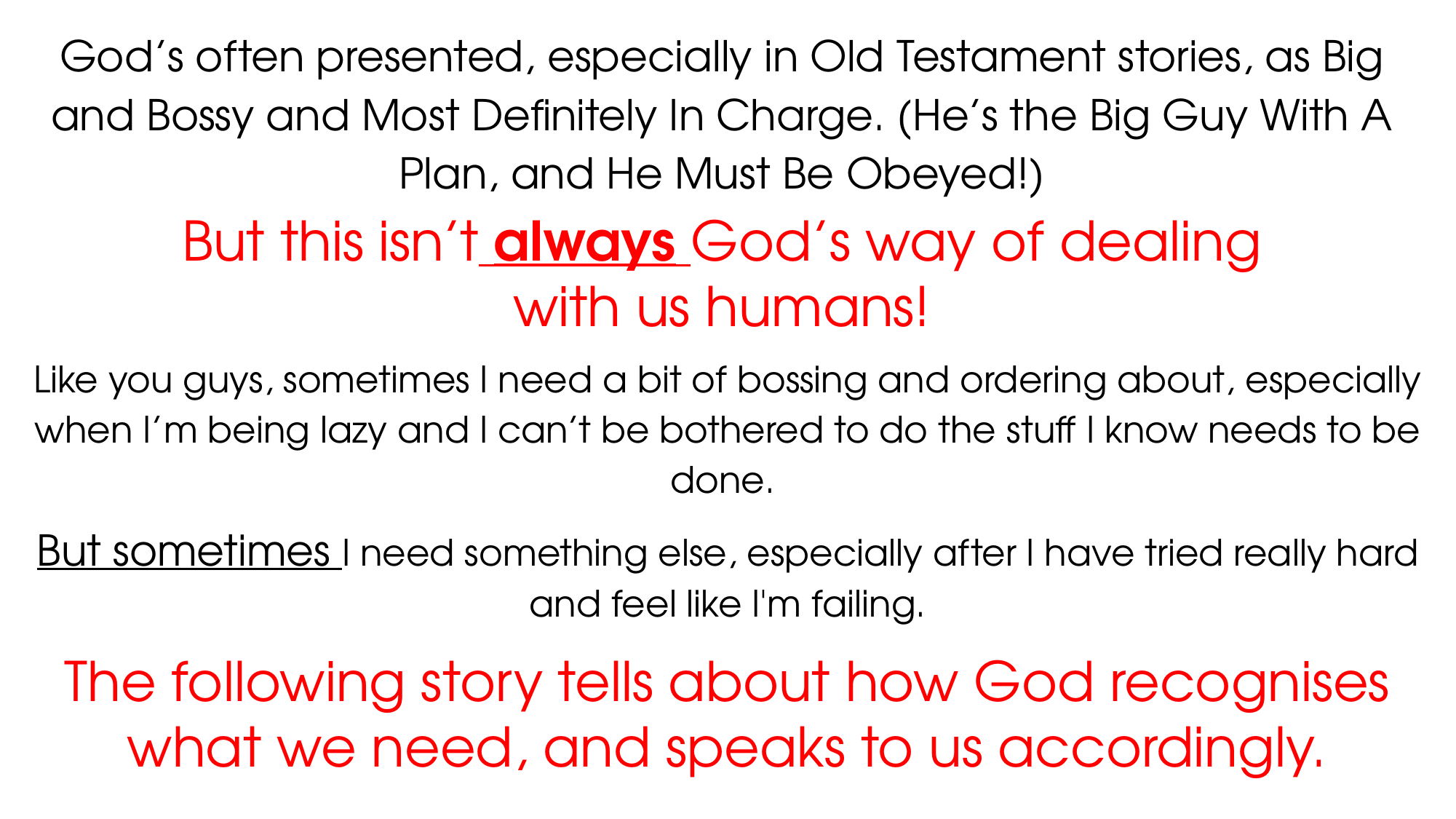

God’s often presented, especially in Old Testament stories, as Big and Bossy and Most Definitely In Charge. (He’s the Big Guy With A Plan, and He Must Be Obeyed!)
But this isn’t always God’s way of dealing with us humans!
Like you guys, sometimes I need a bit of bossing and ordering about, especially when I’m being lazy and I can’t be bothered to do the stuff I know needs to be done.
But sometimes I need something else, especially after I have tried really hard and feel like I'm failing.
The following story tells about how God recognises what we need, and speaks to us accordingly.